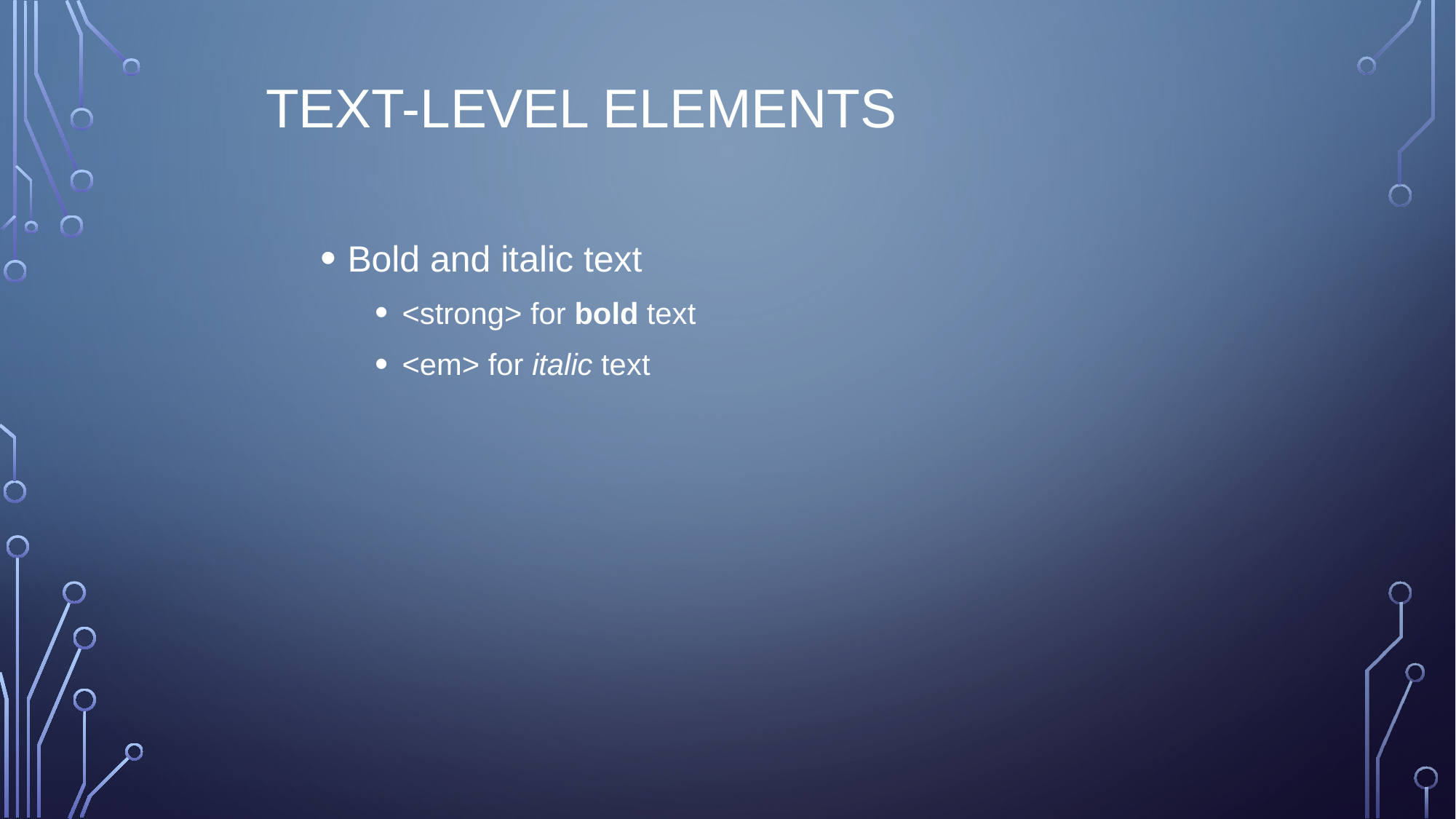

# Text-Level Elements
Bold and italic text
<strong> for bold text
<em> for italic text